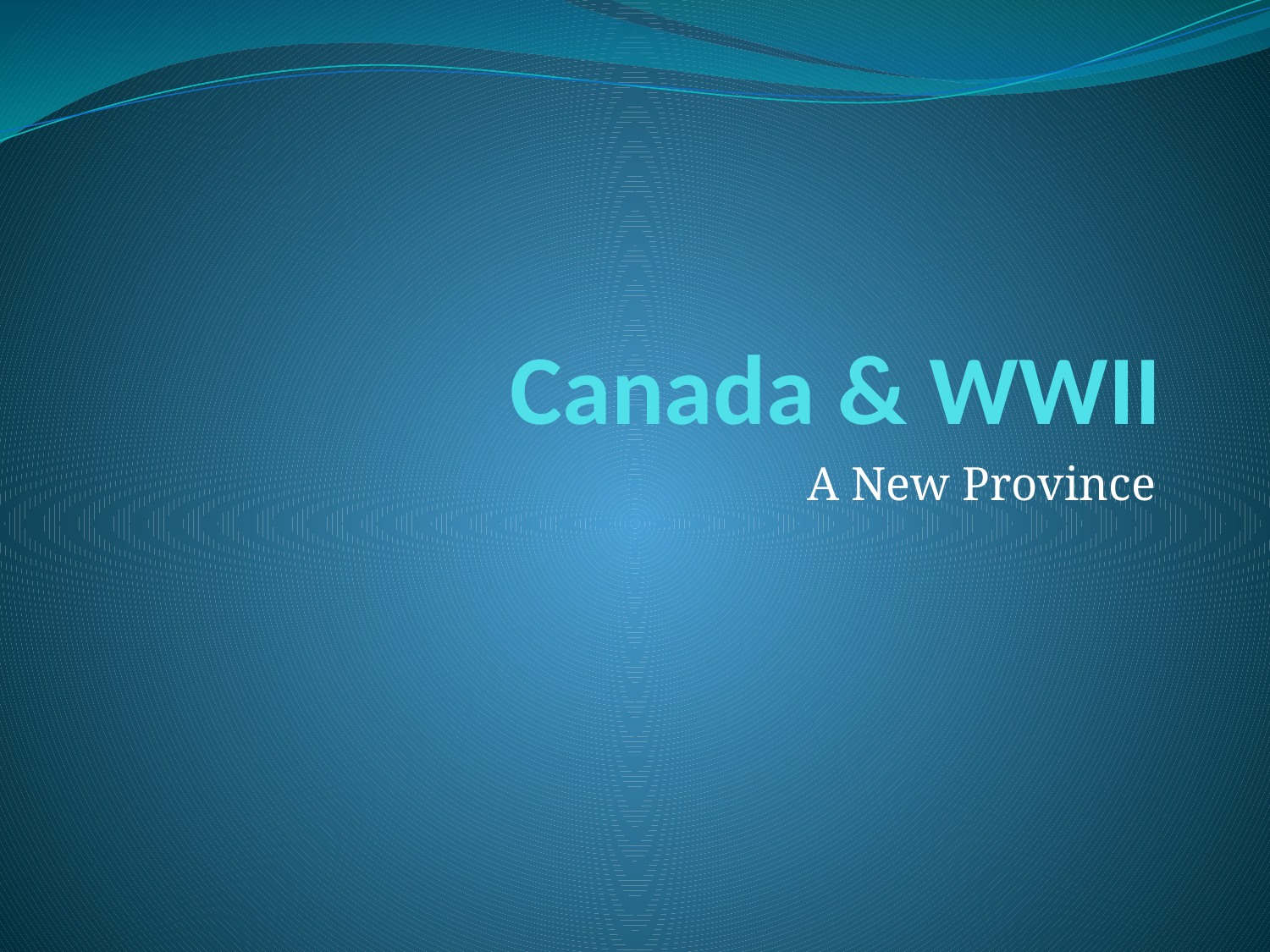

# Canada & WWII
A New Province